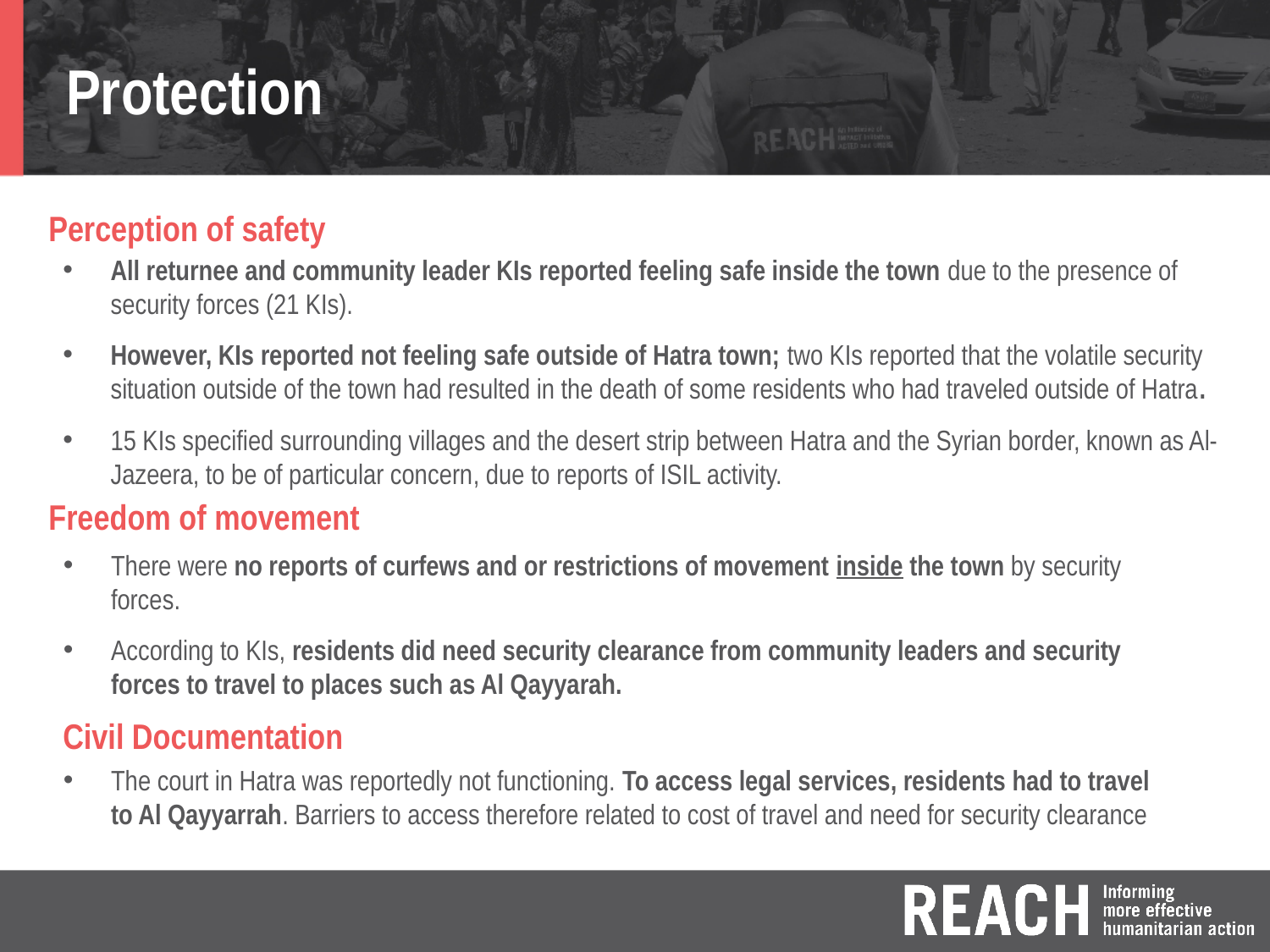

# Protection
Perception of safety
All returnee and community leader KIs reported feeling safe inside the town due to the presence of security forces (21 KIs).
However, KIs reported not feeling safe outside of Hatra town; two KIs reported that the volatile security situation outside of the town had resulted in the death of some residents who had traveled outside of Hatra.
15 KIs specified surrounding villages and the desert strip between Hatra and the Syrian border, known as Al-Jazeera, to be of particular concern, due to reports of ISIL activity.
Freedom of movement
There were no reports of curfews and or restrictions of movement inside the town by security forces.
According to KIs, residents did need security clearance from community leaders and security forces to travel to places such as Al Qayyarah.
Civil Documentation
The court in Hatra was reportedly not functioning. To access legal services, residents had to travel to Al Qayyarrah. Barriers to access therefore related to cost of travel and need for security clearance